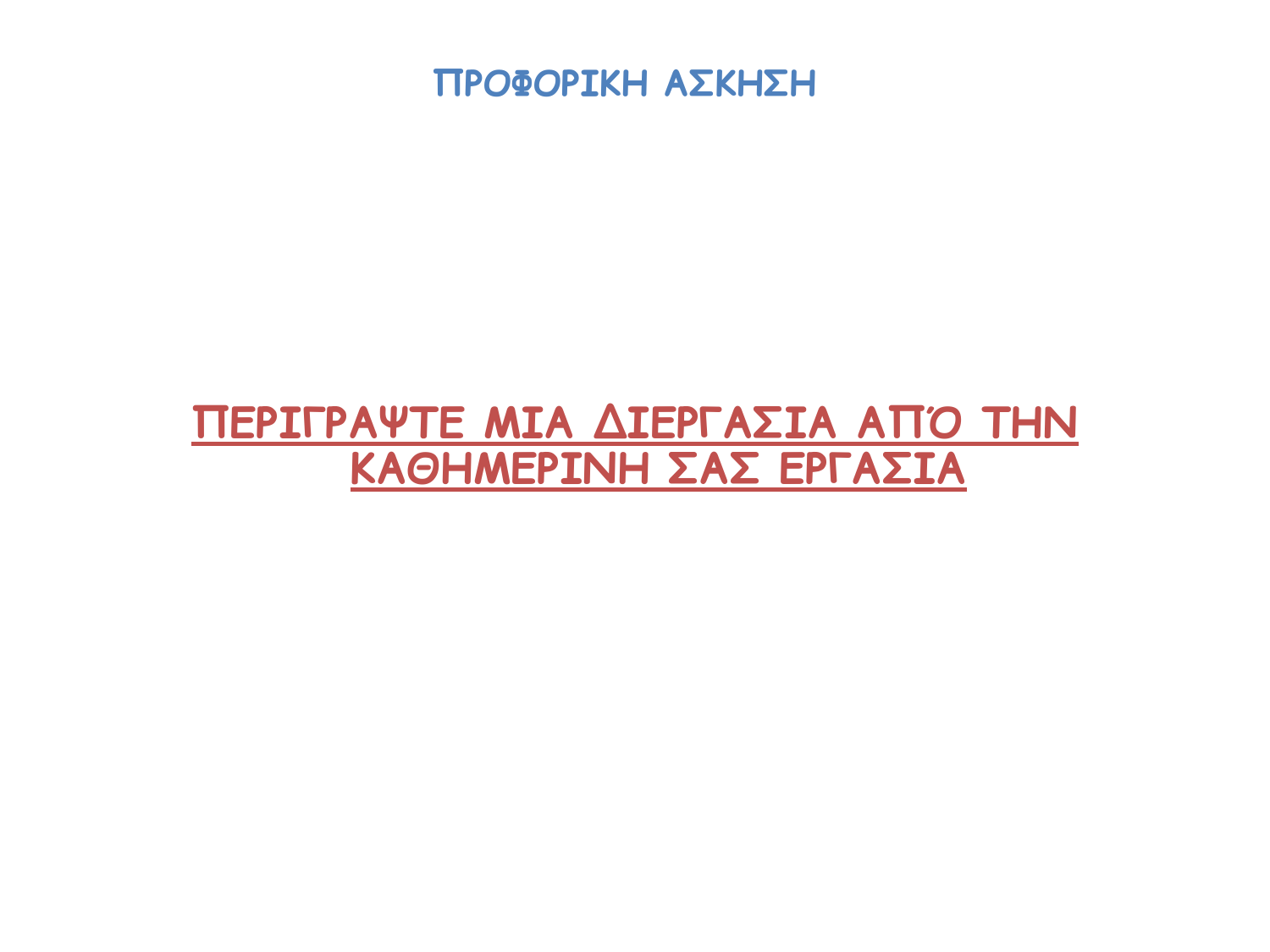

ΠΡΟΦΟΡΙΚΗ ΑΣΚΗΣΗ

ΠΕΡΙΓΡΑΨΤΕ ΜΙΑ ΔΙΕΡΓΑΣΙΑ ΑΠΌ ΤΗΝ ΚΑΘΗΜΕΡΙΝΗ ΣΑΣ ΕΡΓΑΣΙΑ